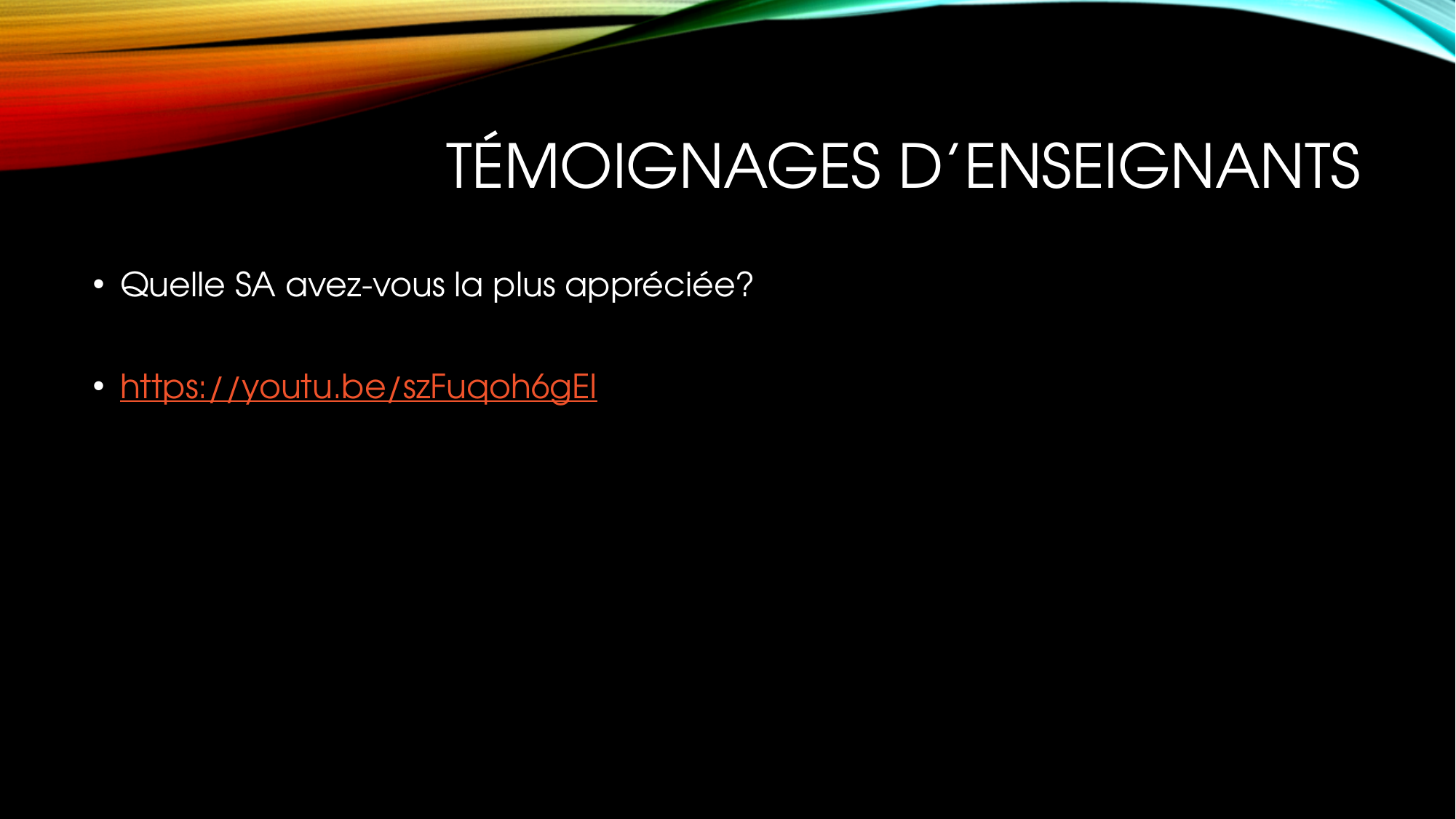

# Témoignages d’enseignants
Quelle SA avez-vous la plus appréciée?

https://youtu.be/szFuqoh6gEI